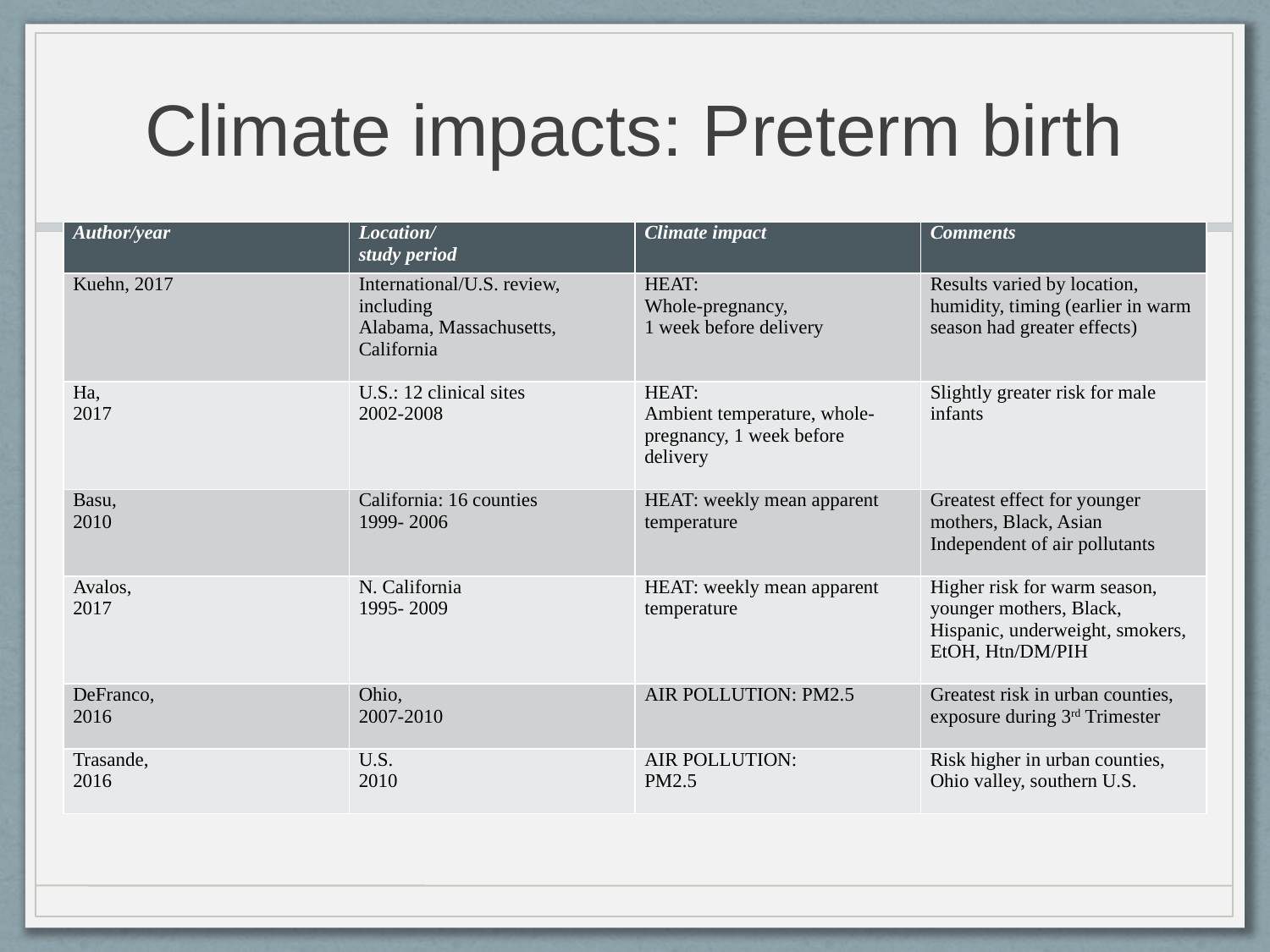

# Climate impacts: Preterm birth
| Author/year | Location/ study period | Climate impact | Comments |
| --- | --- | --- | --- |
| Kuehn, 2017 | International/U.S. review, including Alabama, Massachusetts, California | HEAT: Whole-pregnancy, 1 week before delivery | Results varied by location, humidity, timing (earlier in warm season had greater effects) |
| Ha, 2017 | U.S.: 12 clinical sites 2002-2008 | HEAT: Ambient temperature, whole-pregnancy, 1 week before delivery | Slightly greater risk for male infants |
| Basu, 2010 | California: 16 counties 1999- 2006 | HEAT: weekly mean apparent temperature | Greatest effect for younger mothers, Black, Asian Independent of air pollutants |
| Avalos, 2017 | N. California 1995- 2009 | HEAT: weekly mean apparent temperature | Higher risk for warm season, younger mothers, Black, Hispanic, underweight, smokers, EtOH, Htn/DM/PIH |
| DeFranco, 2016 | Ohio, 2007-2010 | AIR POLLUTION: PM2.5 | Greatest risk in urban counties, exposure during 3rd Trimester |
| Trasande, 2016 | U.S. 2010 | AIR POLLUTION: PM2.5 | Risk higher in urban counties, Ohio valley, southern U.S. |